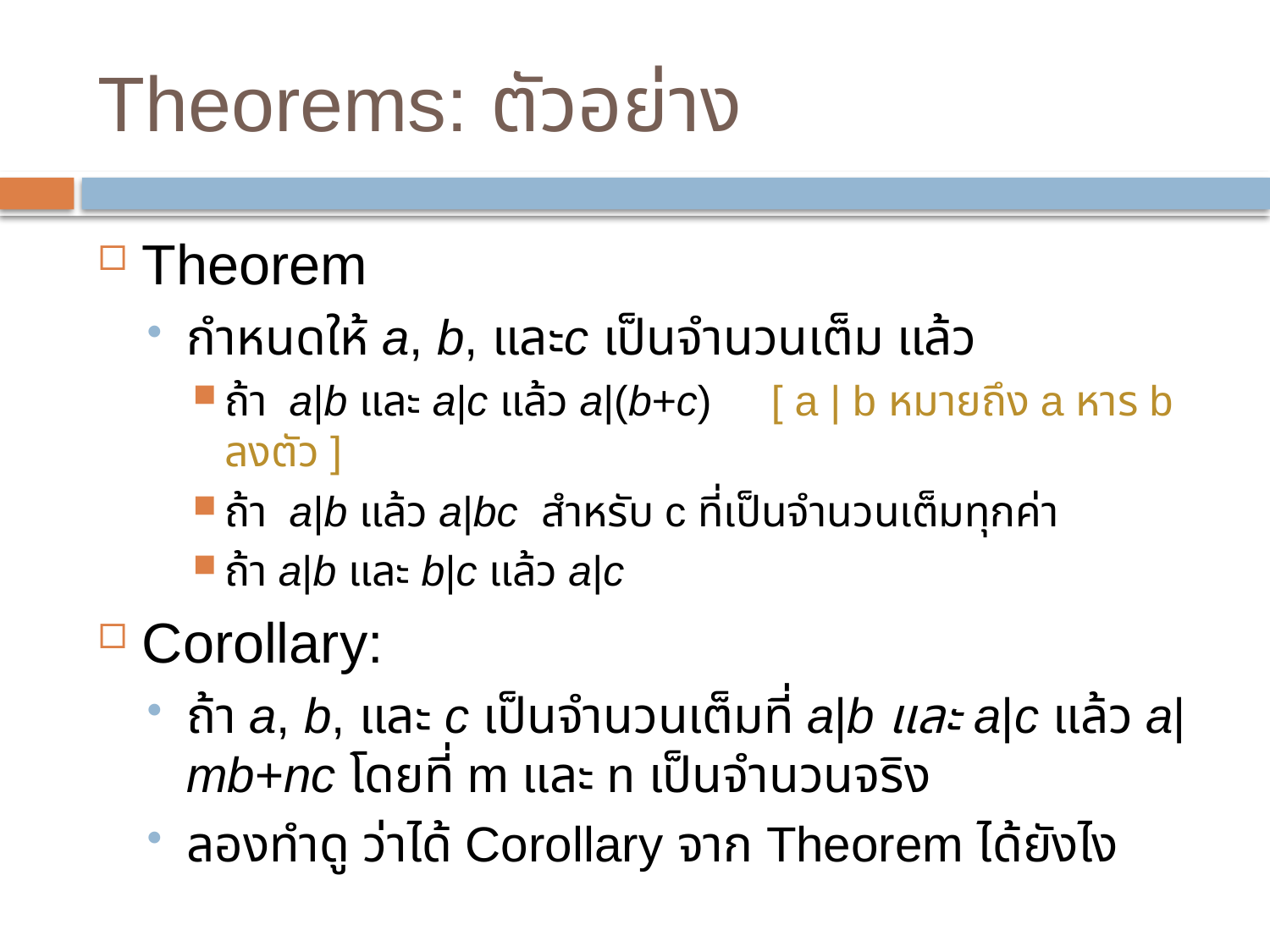

# Theorems: ตัวอย่าง
Theorem
กำหนดให้ a, b, และc เป็นจำนวนเต็ม แล้ว
ถ้า  a|b และ a|c แล้ว a|(b+c)     [ a | b หมายถึง a หาร b ลงตัว ]
ถ้า  a|b แล้ว a|bc  สำหรับ c ที่เป็นจำนวนเต็มทุกค่า
ถ้า a|b และ b|c แล้ว a|c
Corollary:
ถ้า a, b, และ c เป็นจำนวนเต็มที่ a|b และ a|c แล้ว a|mb+nc โดยที่ m และ n เป็นจำนวนจริง
ลองทำดู ว่าได้ Corollary จาก Theorem ได้ยังไง